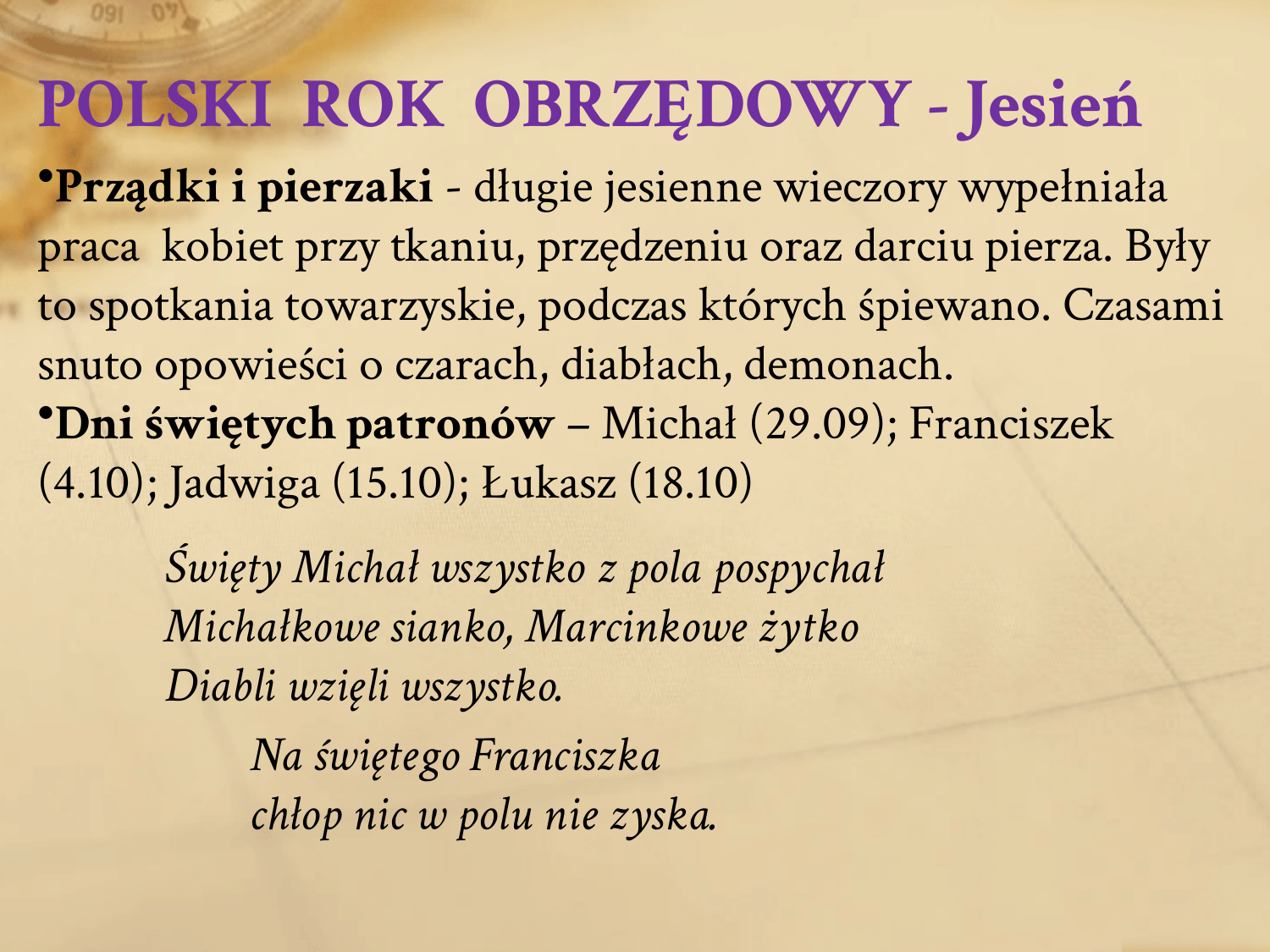

# POLSKI  ROK  OBRZĘDOWY - Jesień
Prządki i pierzaki - długie jesienne wieczory wypełniała praca  kobiet przy tkaniu, przędzeniu oraz darciu pierza. Były to spotkania towarzyskie, podczas których śpiewano. Czasami snuto opowieści o czarach, diabłach, demonach.
Dni świętych patronów – Michał (29.09); Franciszek (4.10); Jadwiga (15.10); Łukasz (18.10)

       Święty Michał wszystko z pola pospychał
       Michałkowe sianko, Marcinkowe żytko
       Diabli wzięli wszystko.
                 Na świętego Franciszka
                 chłop nic w polu nie zyska.